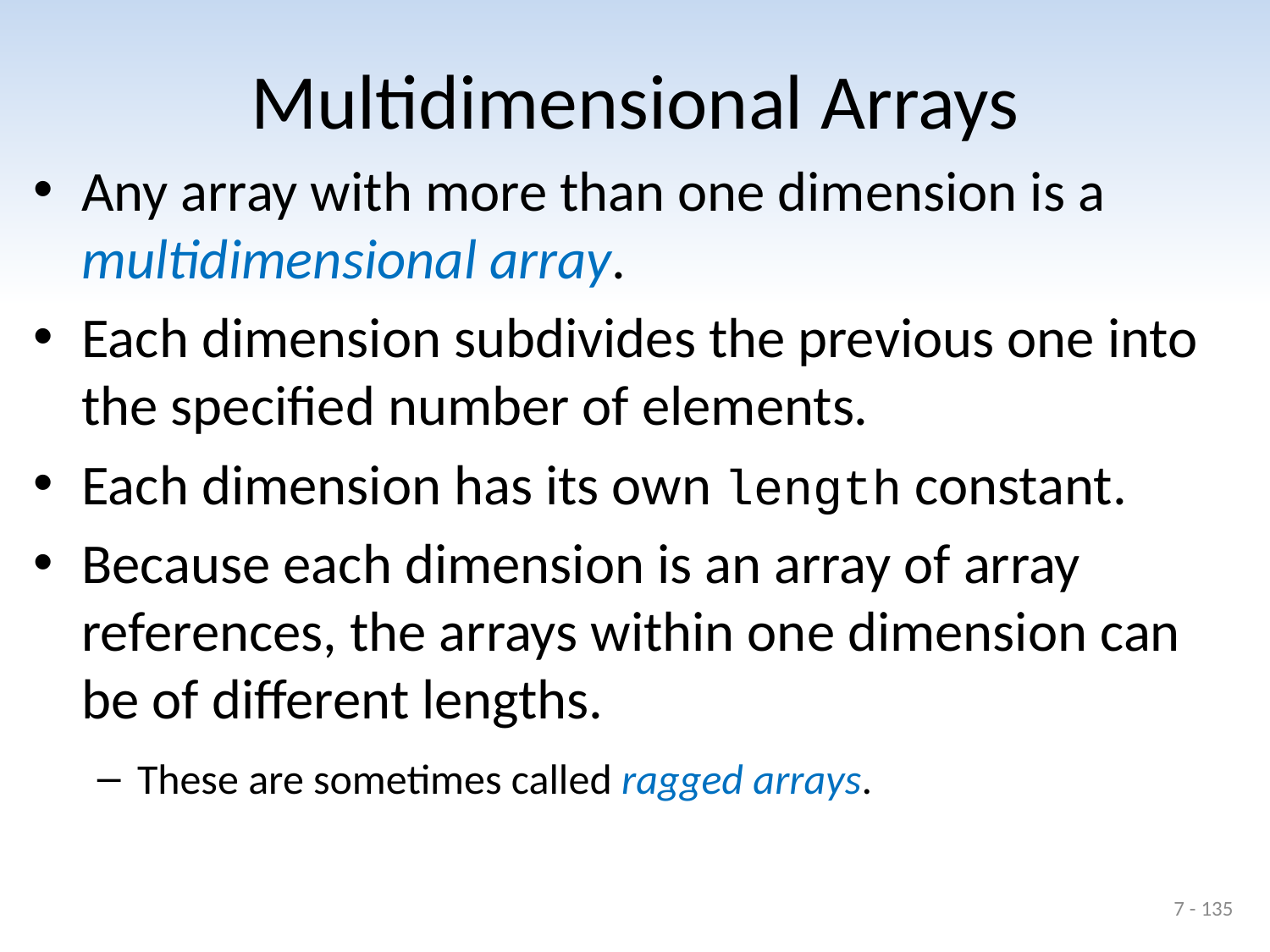

# Multidimensional Arrays
Any array with more than one dimension is a multidimensional array.
Each dimension subdivides the previous one into the specified number of elements.
Each dimension has its own length constant.
Because each dimension is an array of array references, the arrays within one dimension can be of different lengths.
These are sometimes called ragged arrays.
7 - 135